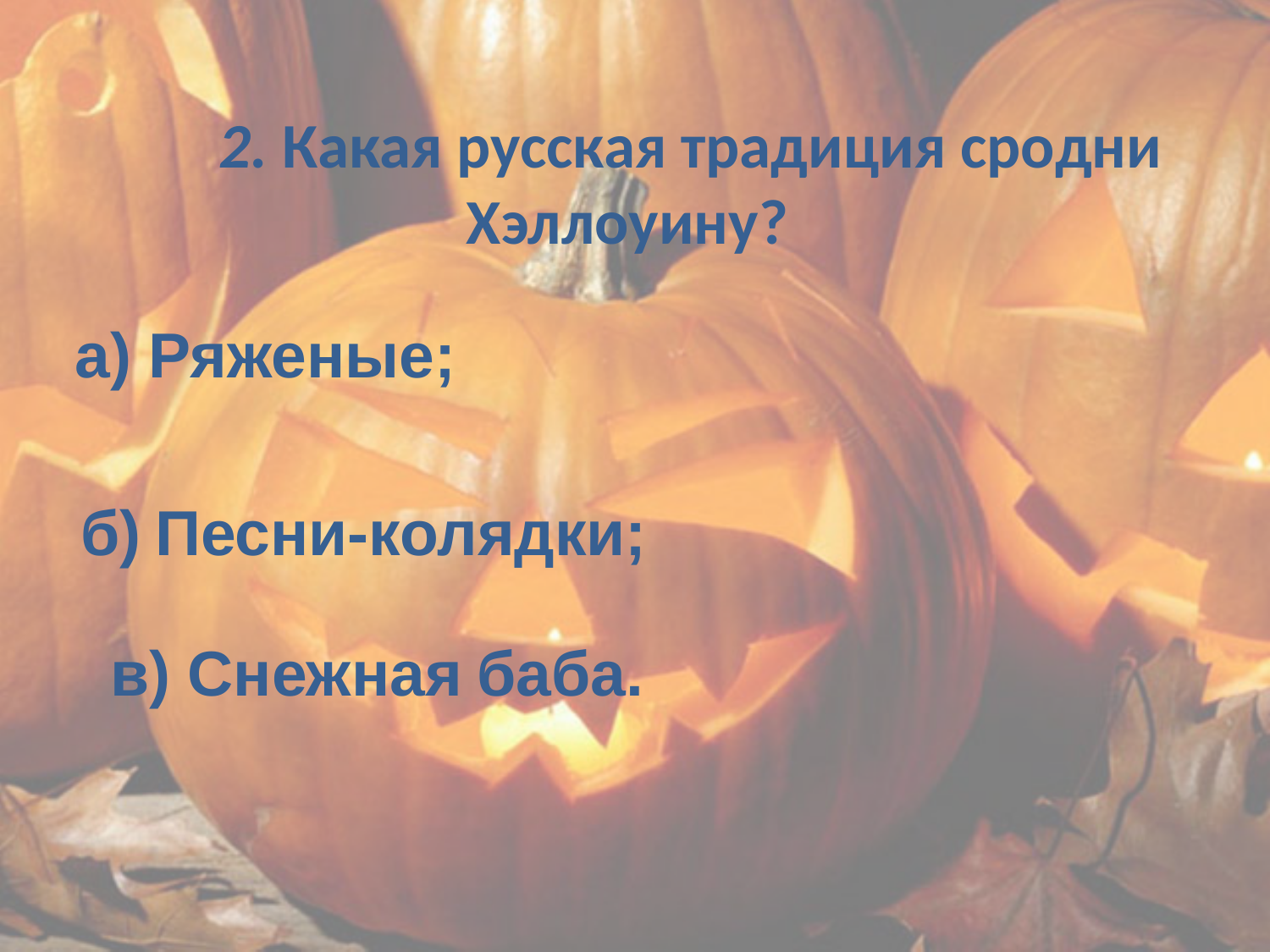

# 2. Какая русская традиция сродни Хэллоуину?
а) Ряженые;

б) Песни-колядки;
в) Снежная баба.